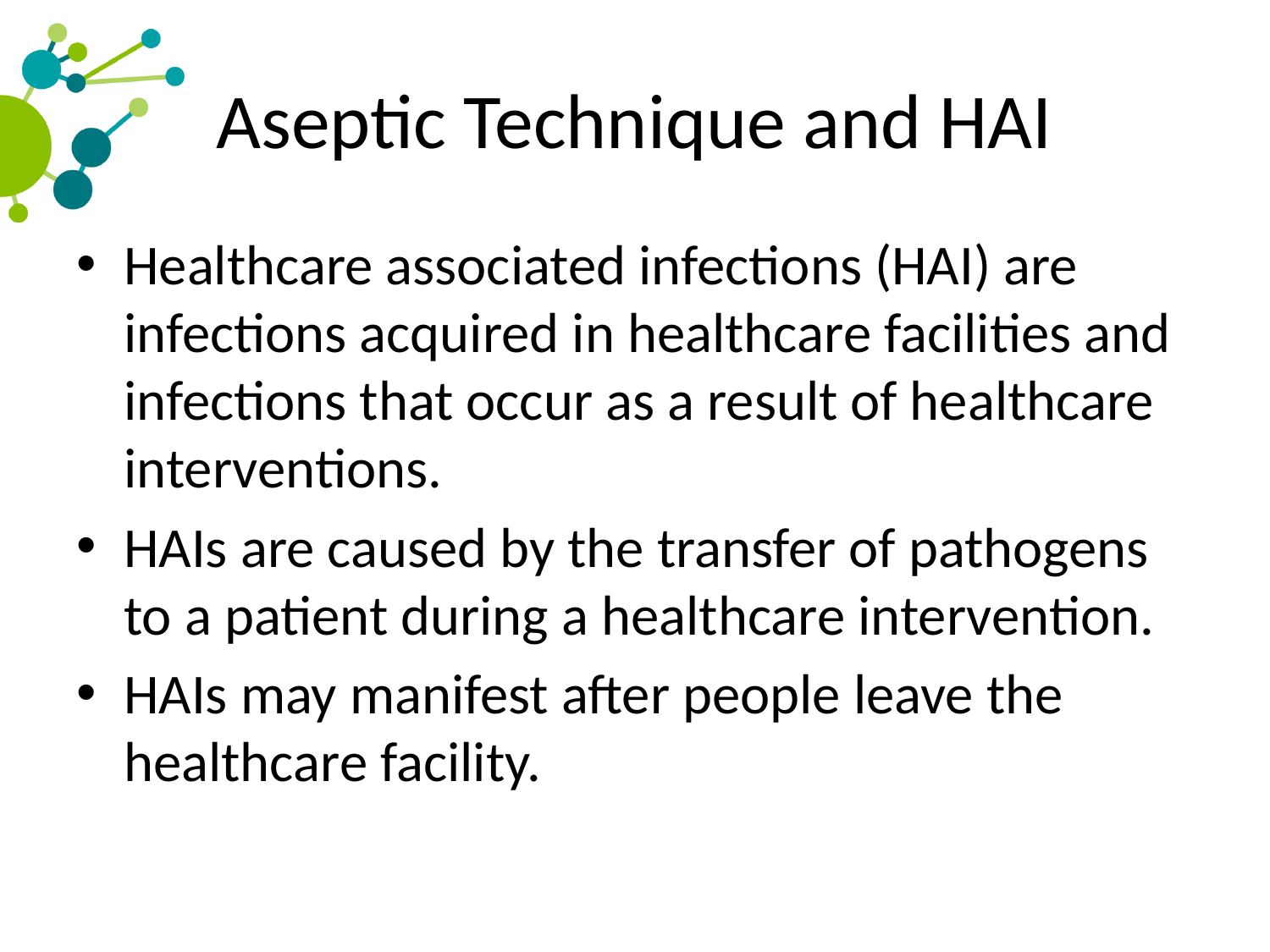

# Aseptic Technique and HAI
Healthcare associated infections (HAI) are infections acquired in healthcare facilities and infections that occur as a result of healthcare interventions.
HAIs are caused by the transfer of pathogens to a patient during a healthcare intervention.
HAIs may manifest after people leave the healthcare facility.